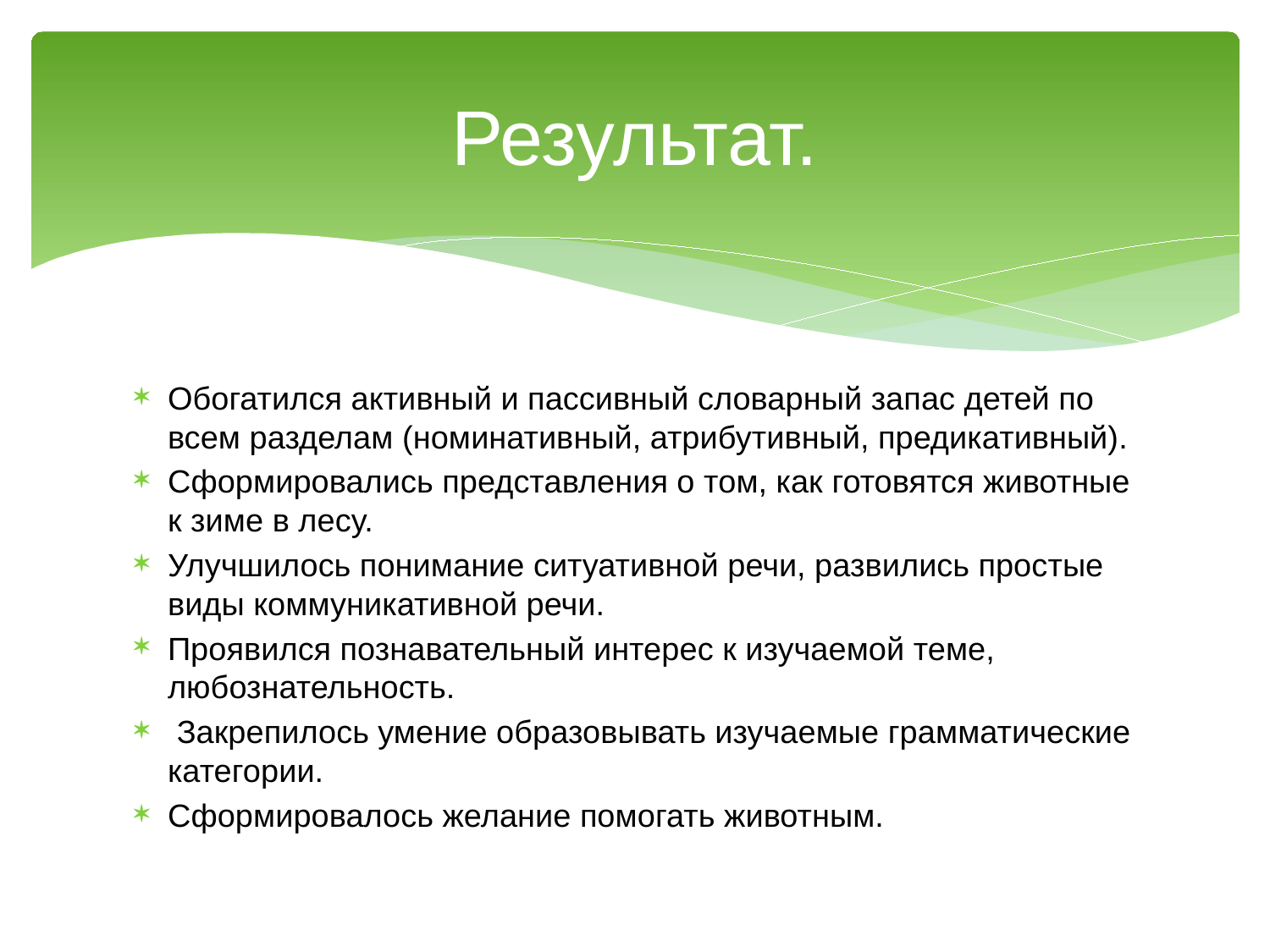

# Результат.
Обогатился активный и пассивный словарный запас детей по  всем разделам (номинативный, атрибутивный, предикативный).
Сформировались представления о том, как готовятся животные к зиме в лесу.
Улучшилось понимание ситуативной речи, развились простые виды коммуникативной речи.
Проявился познавательный интерес к изучаемой теме, любознательность.
 Закрепилось умение образовывать изучаемые грамматические категории.
Сформировалось желание помогать животным.